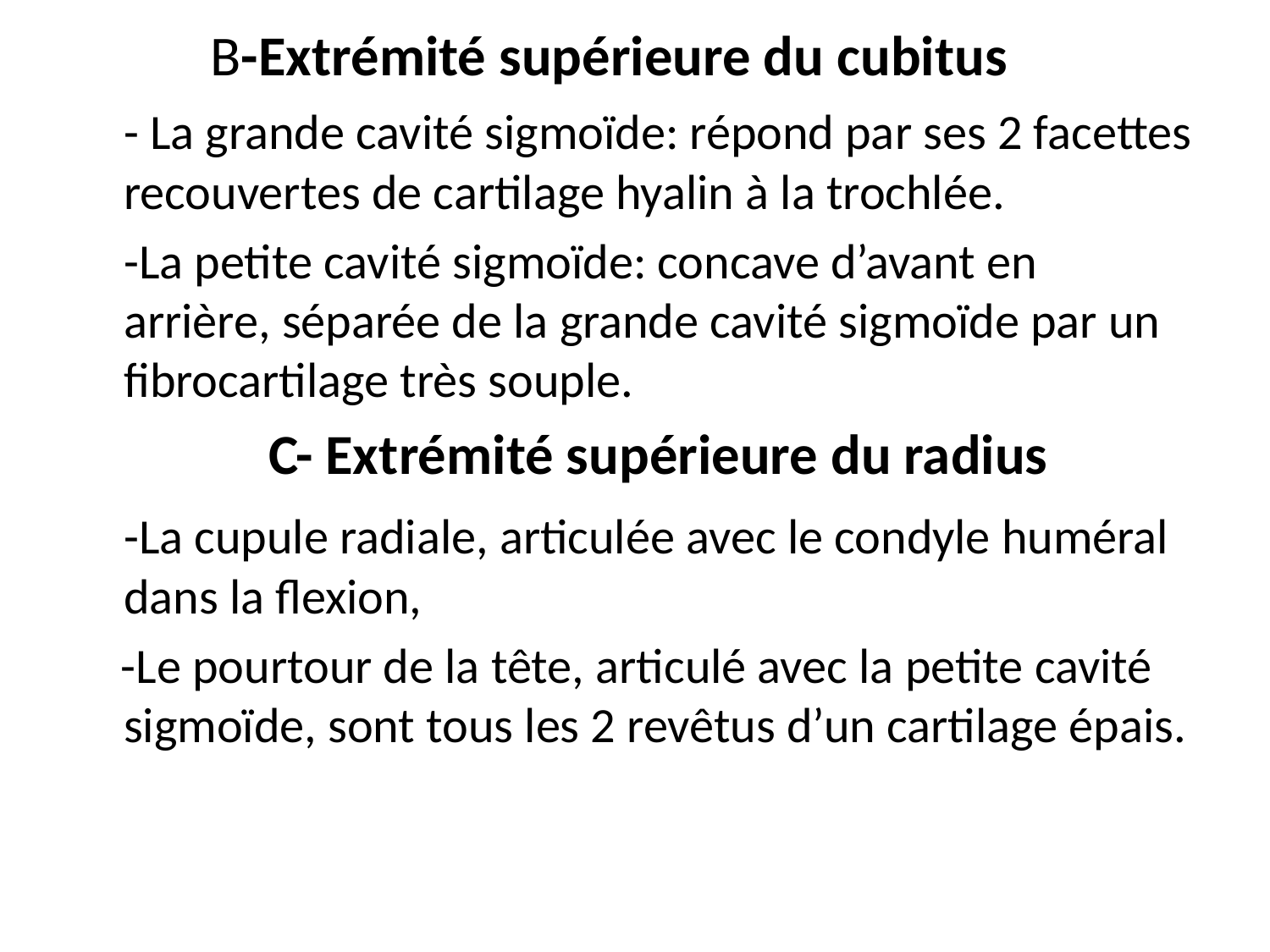

# B-Extrémité supérieure du cubitus
	- La grande cavité sigmoïde: répond par ses 2 facettes recouvertes de cartilage hyalin à la trochlée.
	-La petite cavité sigmoïde: concave d’avant en arrière, séparée de la grande cavité sigmoïde par un fibrocartilage très souple.
	C- Extrémité supérieure du radius
	-La cupule radiale, articulée avec le condyle huméral dans la flexion,
    -Le pourtour de la tête, articulé avec la petite cavité sigmoïde, sont tous les 2 revêtus d’un cartilage épais.